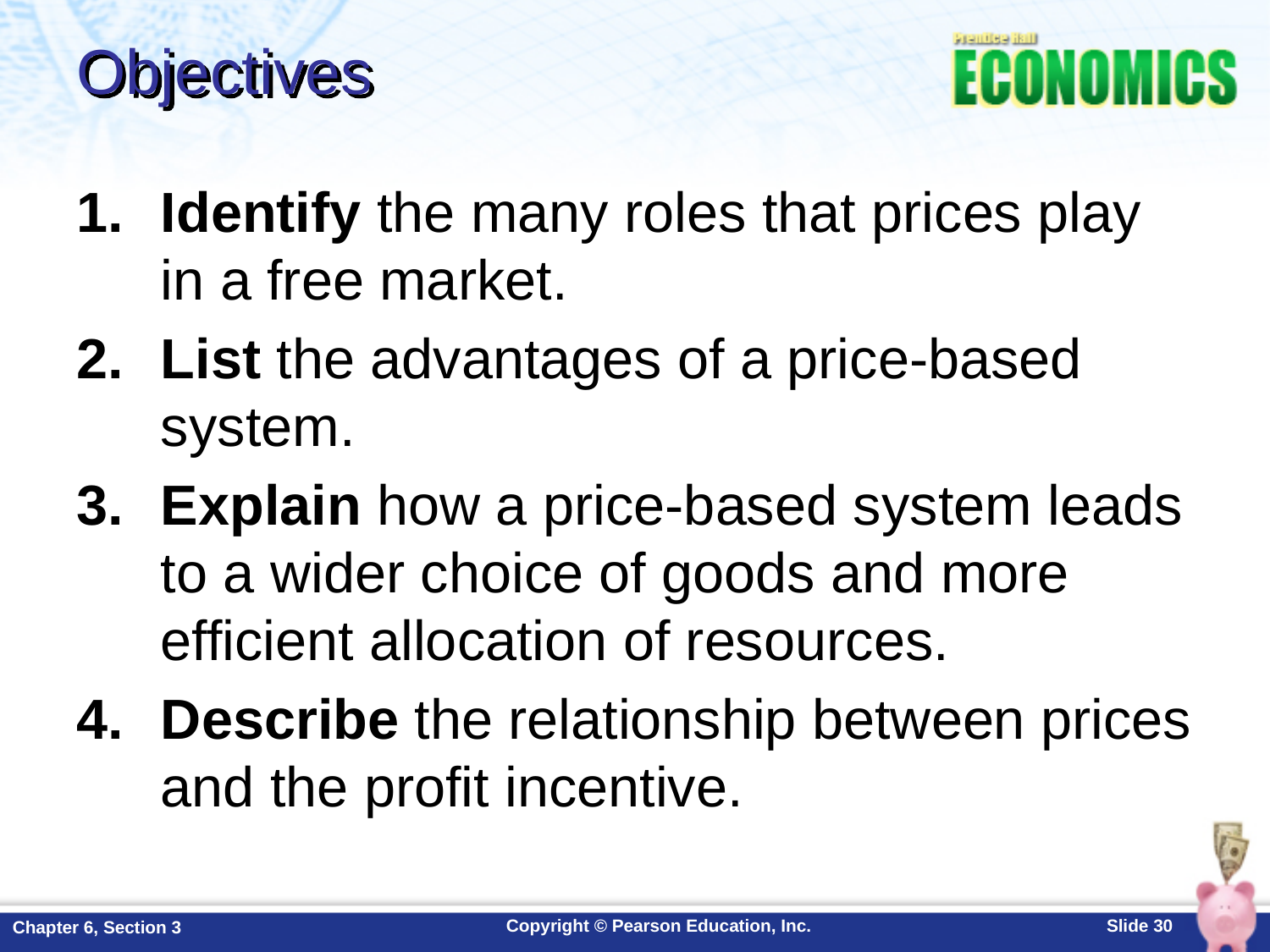

# Objectives
Identify the many roles that prices play in a free market.
List the advantages of a price-based system.
Explain how a price-based system leads to a wider choice of goods and more efficient allocation of resources.
Describe the relationship between prices and the profit incentive.